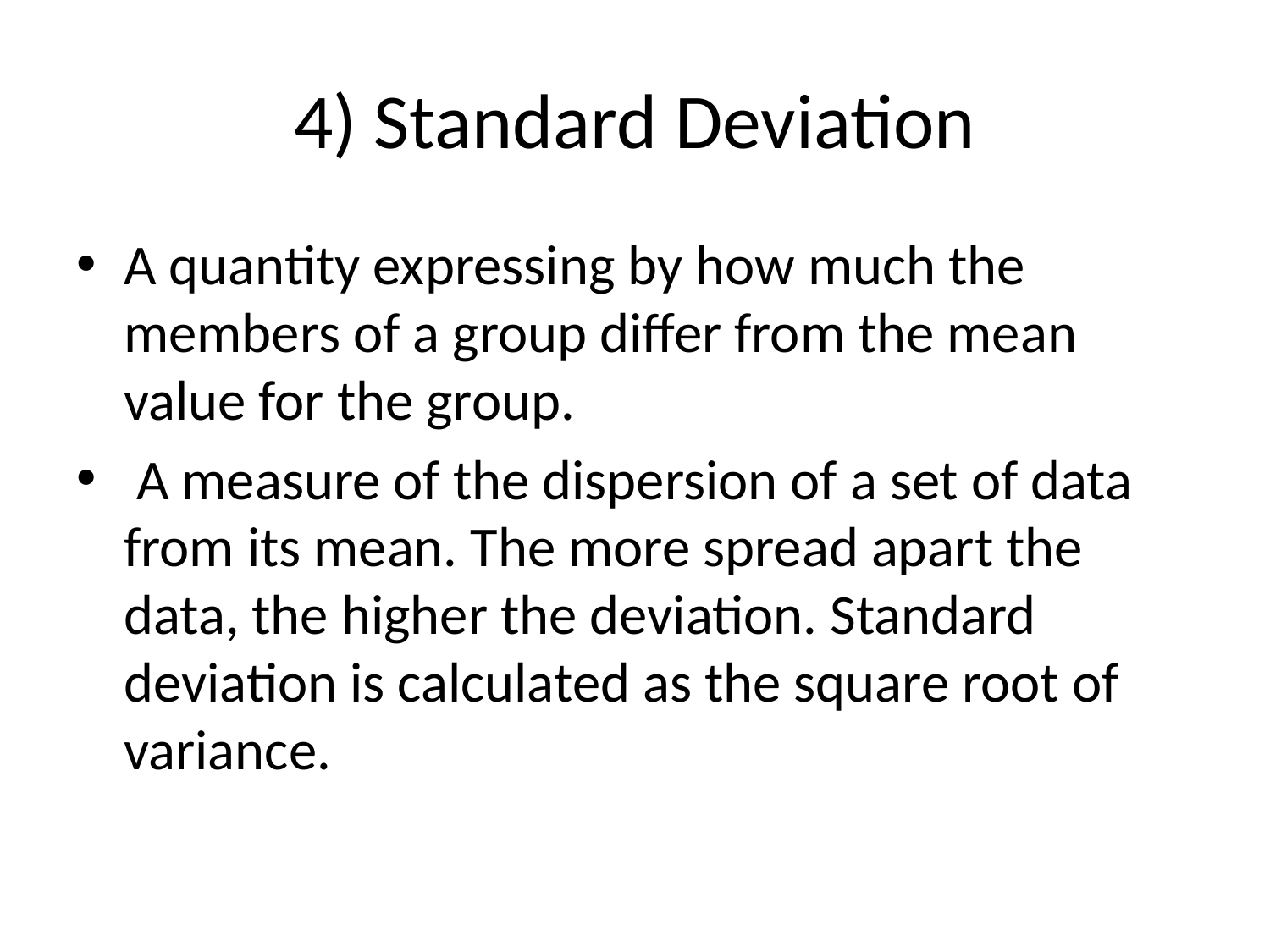

# 4) Standard Deviation
A quantity expressing by how much the members of a group differ from the mean value for the group.
 A measure of the dispersion of a set of data from its mean. The more spread apart the data, the higher the deviation. Standard deviation is calculated as the square root of variance.